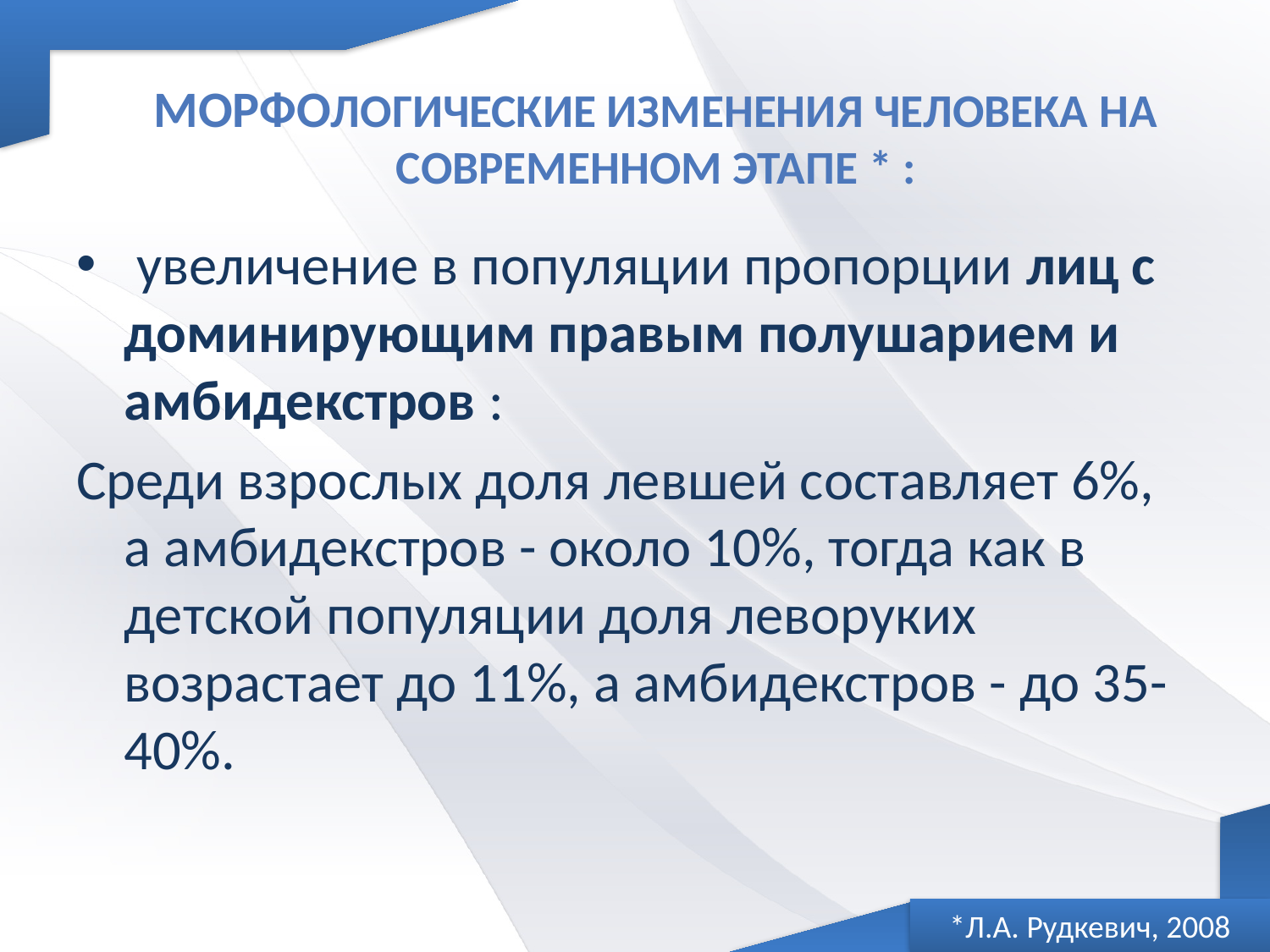

морфологические изменения человека на современном этапе * :
#
 увеличение в популяции пропорции лиц с доминирующим правым полушарием и амбидекстров :
Среди взрослых доля левшей составляет 6%, а амбидекстров - около 10%, тогда как в детской популяции доля леворуких возрастает до 11%, а амбидекстров - до 35-40%.

*Л.А. Рудкевич, 2008